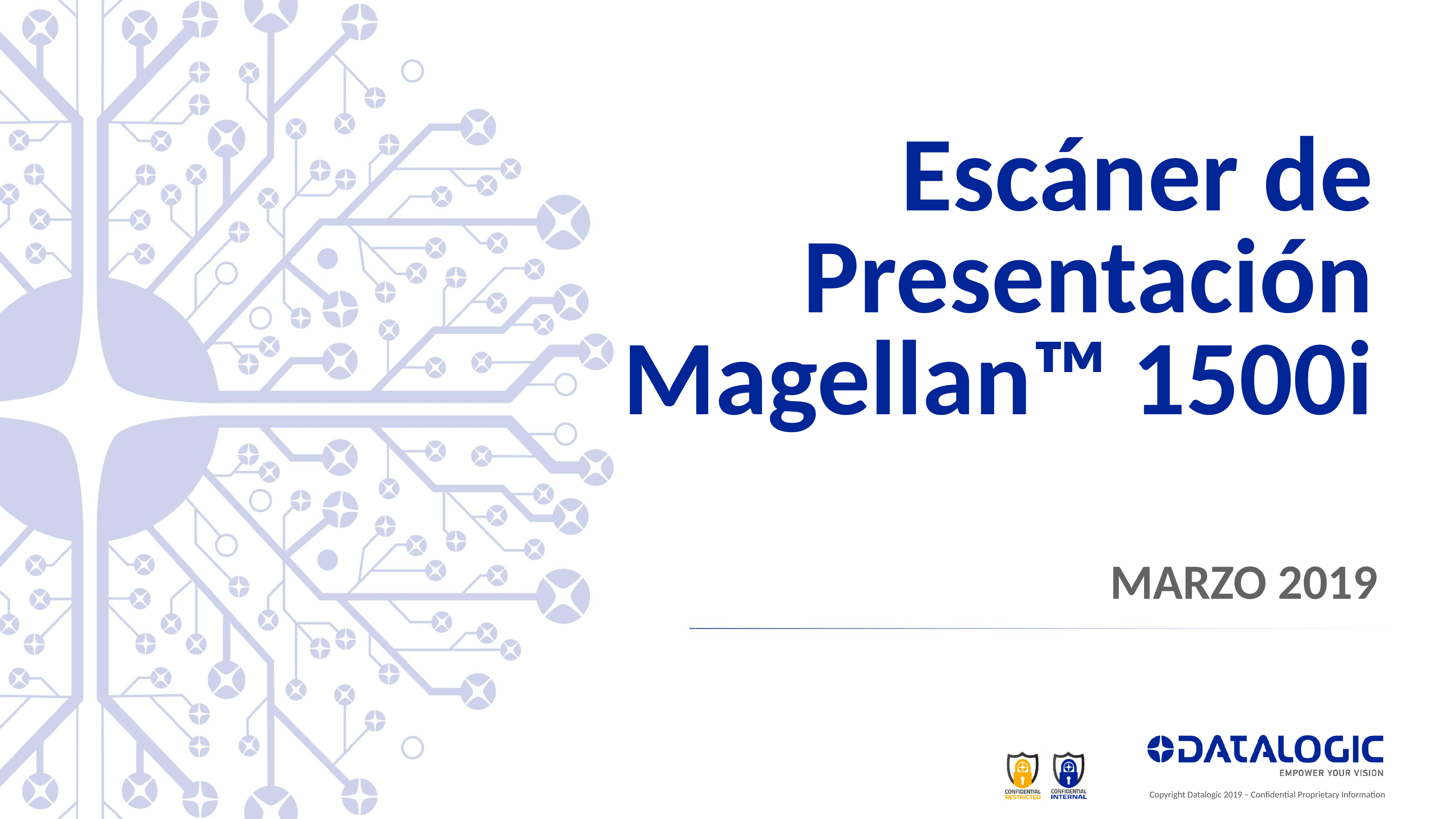

# Escáner de Presentación Magellan™ 1500i
MARZO 2019